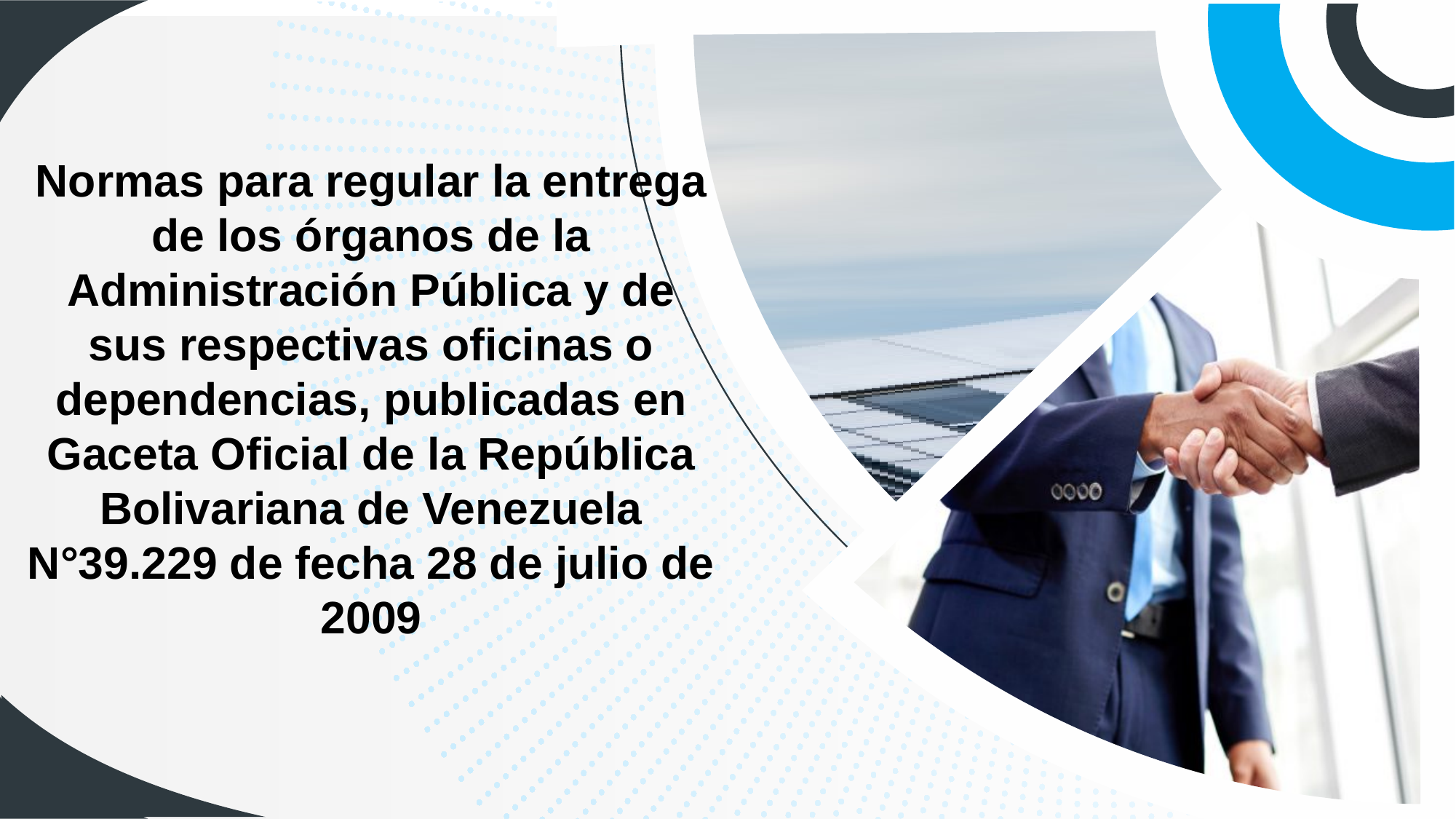

Normas para regular la entrega de los órganos de la Administración Pública y de sus respectivas oficinas o dependencias, publicadas en Gaceta Oficial de la República Bolivariana de Venezuela N°39.229 de fecha 28 de julio de 2009